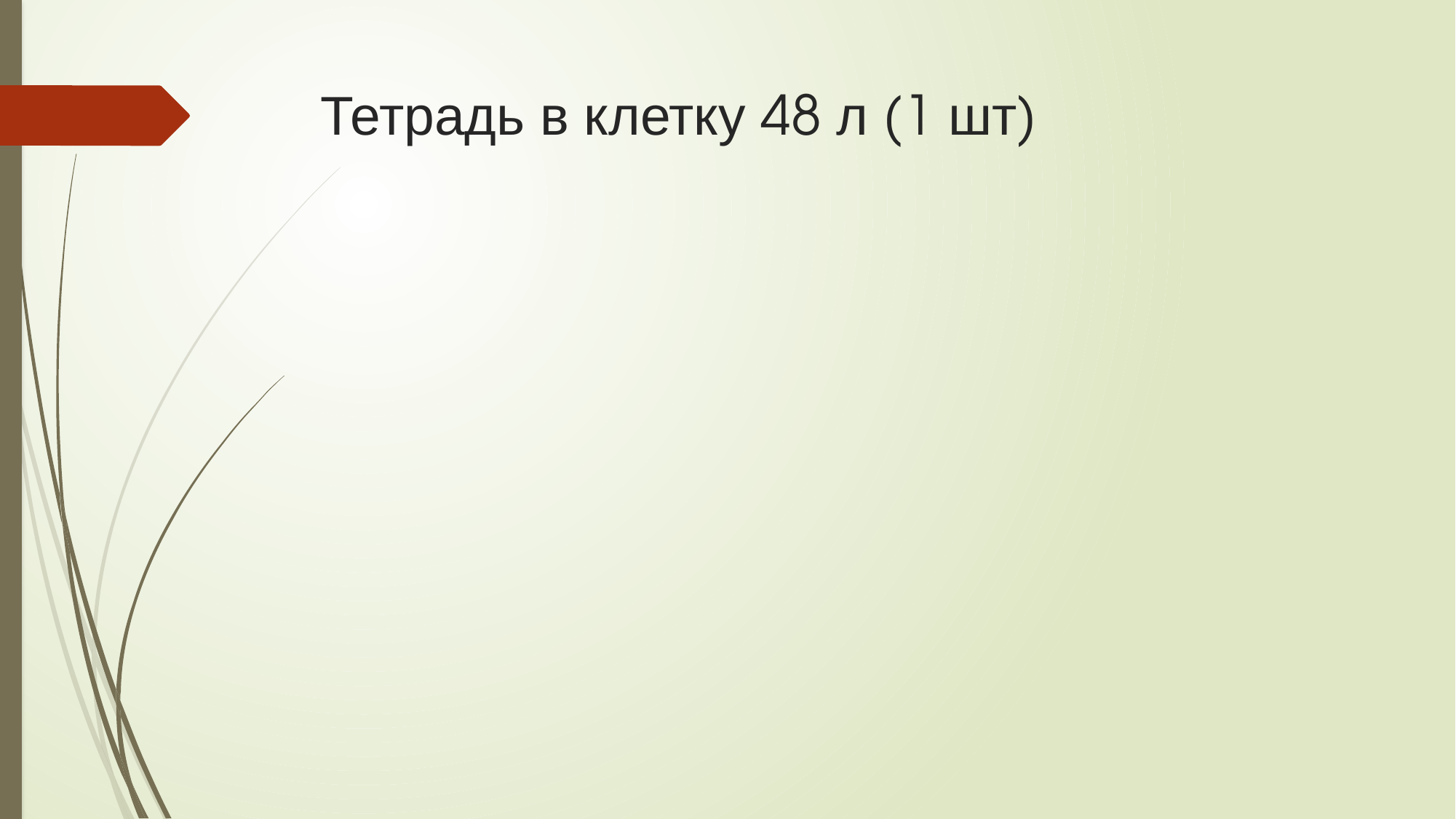

# Тетрадь в клетку 48 л (1 шт)